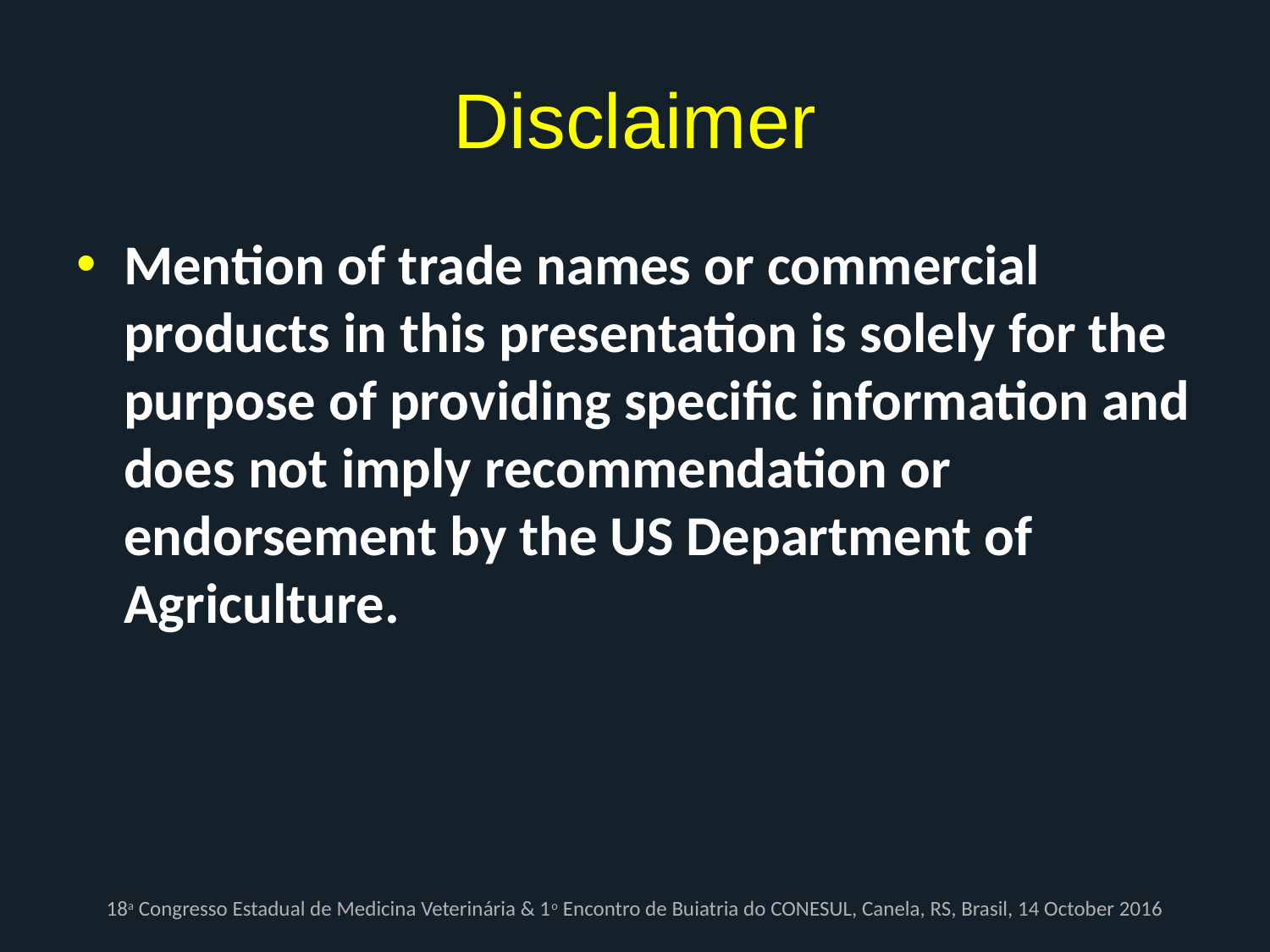

# Disclaimer
Mention of trade names or commercial products in this presentation is solely for the purpose of providing specific information and does not imply recommendation or endorsement by the US Department of Agriculture.

18a Congresso Estadual de Medicina Veterinária & 1o Encontro de Buiatria do CONESUL, Canela, RS, Brasil, 14 October 2016